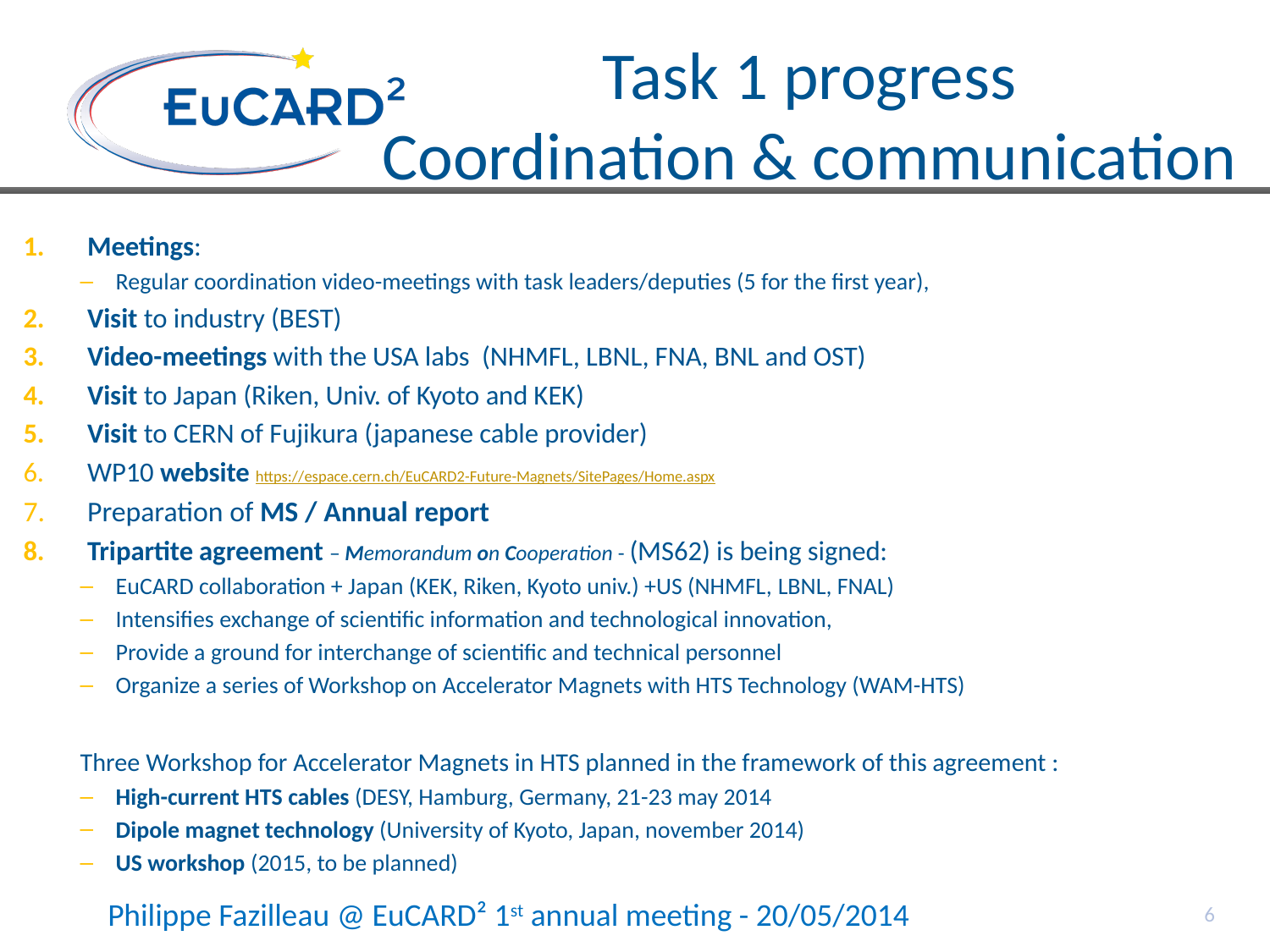

# Task 1 progress Coordination & communication
Meetings:
Regular coordination video-meetings with task leaders/deputies (5 for the first year),
Visit to industry (BEST)
Video-meetings with the USA labs  (NHMFL, LBNL, FNA, BNL and OST)
Visit to Japan (Riken, Univ. of Kyoto and KEK)
Visit to CERN of Fujikura (japanese cable provider)
WP10 website https://espace.cern.ch/EuCARD2-Future-Magnets/SitePages/Home.aspx
Preparation of MS / Annual report
Tripartite agreement – Memorandum on Cooperation - (MS62) is being signed:
EuCARD collaboration + Japan (KEK, Riken, Kyoto univ.) +US (NHMFL, LBNL, FNAL)
Intensifies exchange of scientific information and technological innovation,
Provide a ground for interchange of scientific and technical personnel
Organize a series of Workshop on Accelerator Magnets with HTS Technology (WAM-HTS)

Three Workshop for Accelerator Magnets in HTS planned in the framework of this agreement :
High-current HTS cables (DESY, Hamburg, Germany, 21-23 may 2014
Dipole magnet technology (University of Kyoto, Japan, november 2014)
US workshop (2015, to be planned)
6